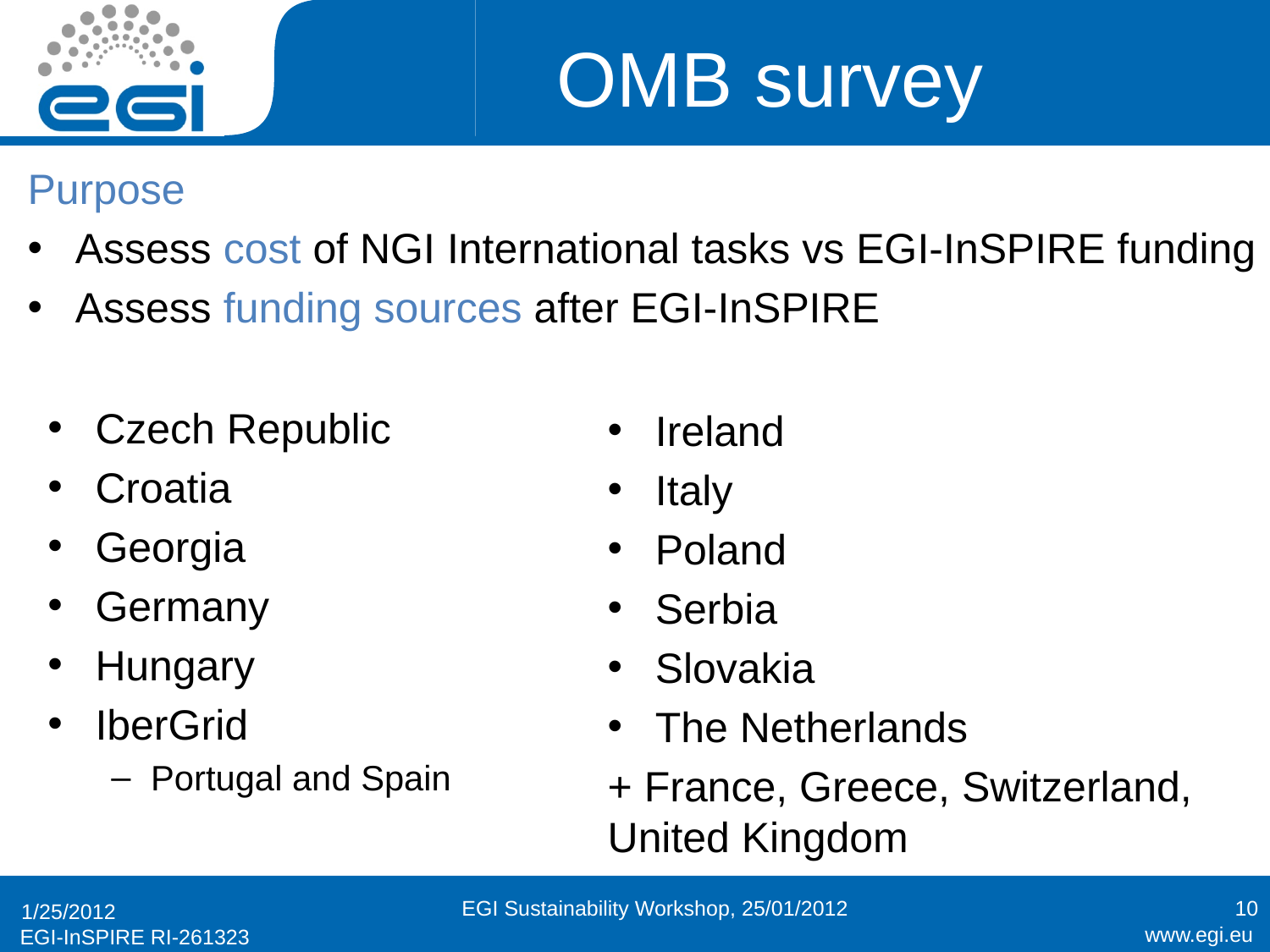

# OMB survey
Purpose
Assess cost of NGI International tasks vs EGI-InSPIRE funding
Assess funding sources after EGI-InSPIRE

Czech Republic
Croatia
Georgia
Germany
Hungary
IberGrid
Portugal and Spain

Ireland
Italy
Poland
Serbia
Slovakia
The Netherlands
+ France, Greece, Switzerland, United Kingdom
EGI Sustainability Workshop, 25/01/2012
10
1/25/2012